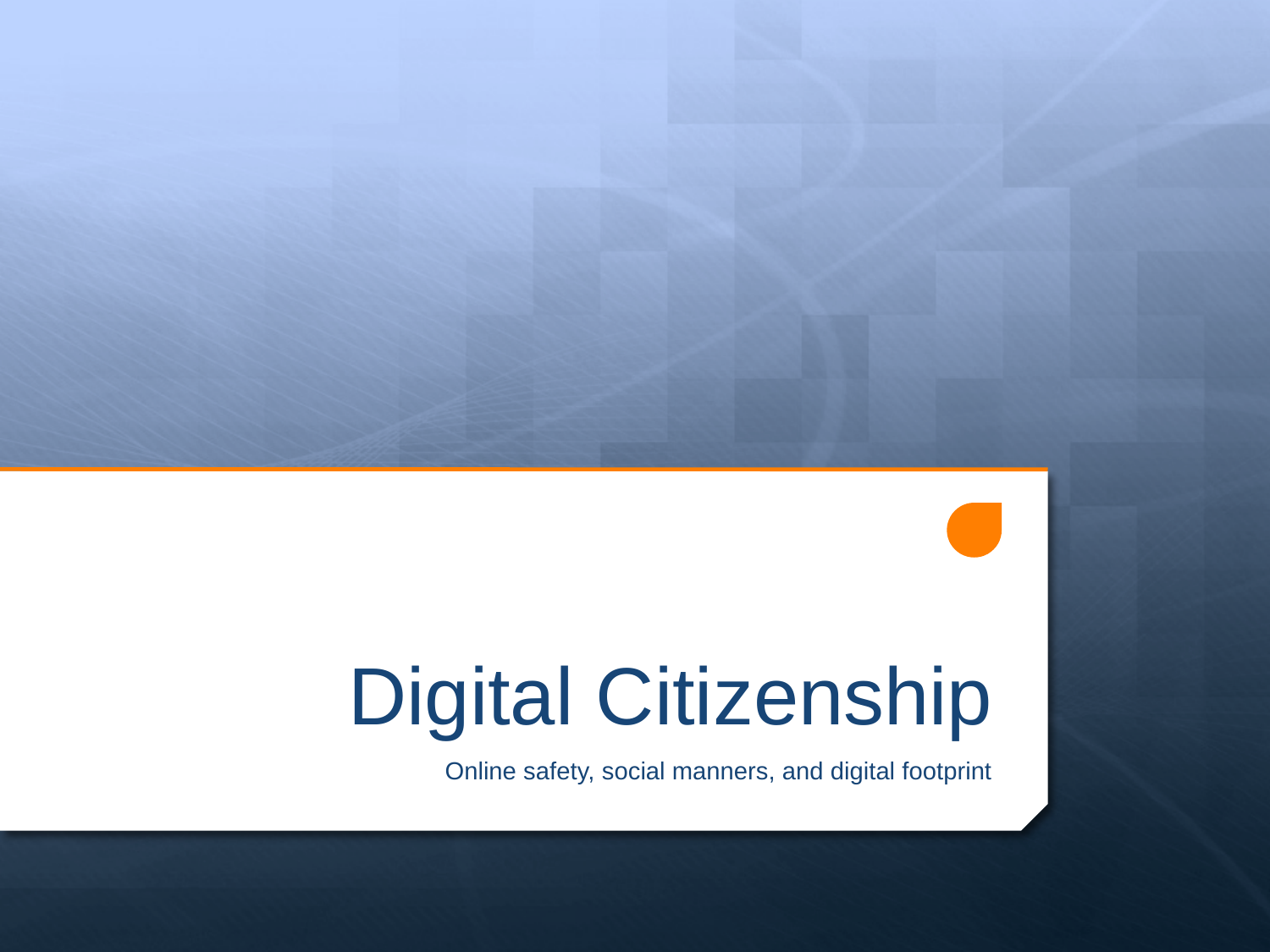

# Digital Citizenship
Online safety, social manners, and digital footprint